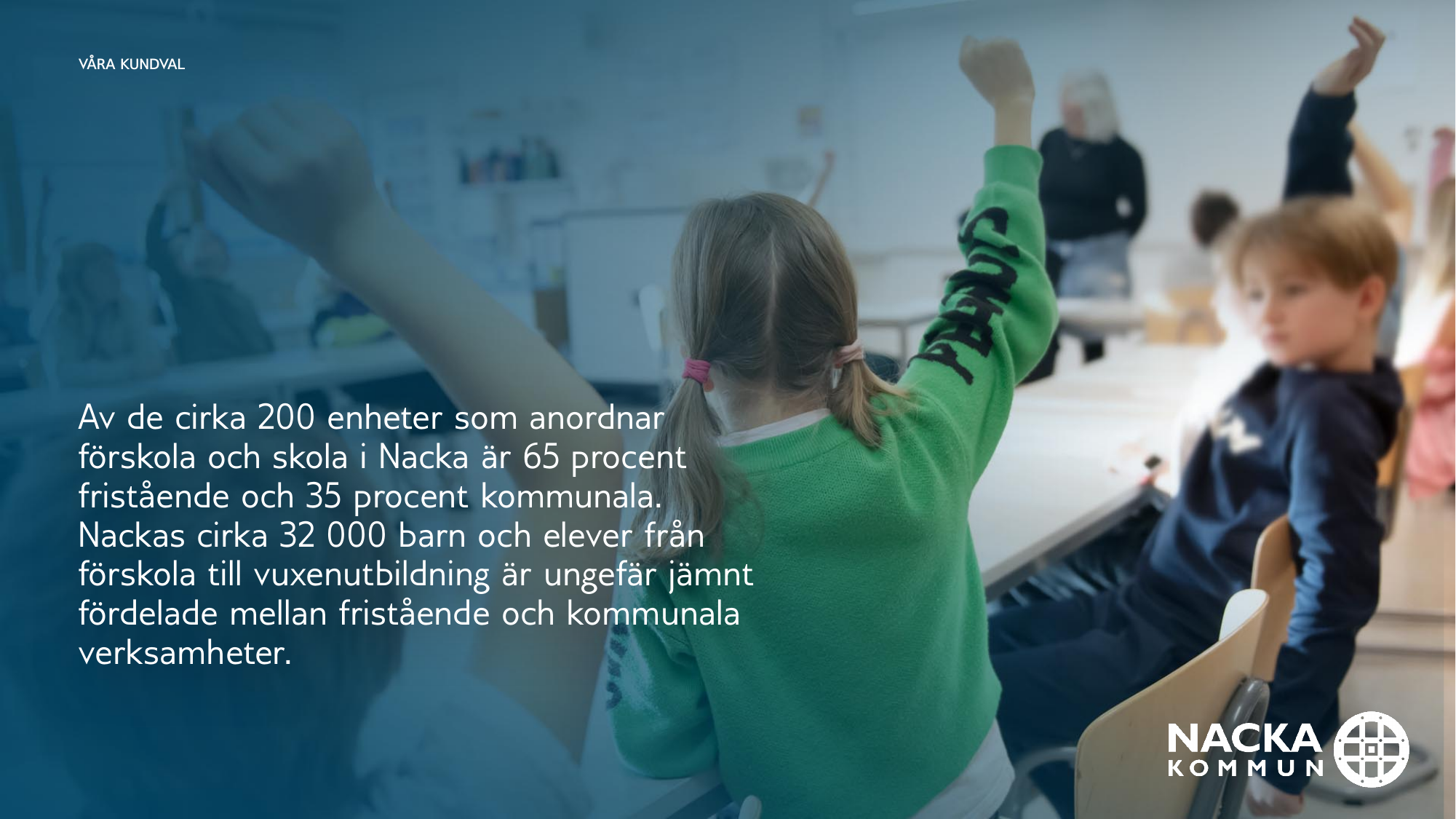

Våra kundval
Av de cirka 200 enheter som anordnar förskola och skola i Nacka är 65 procent fristående och 35 procent kommunala.
Nackas cirka 32 000 barn och elever från förskola till vuxenutbildning är ungefär jämnt fördelade mellan fristående och kommunala verksamheter.